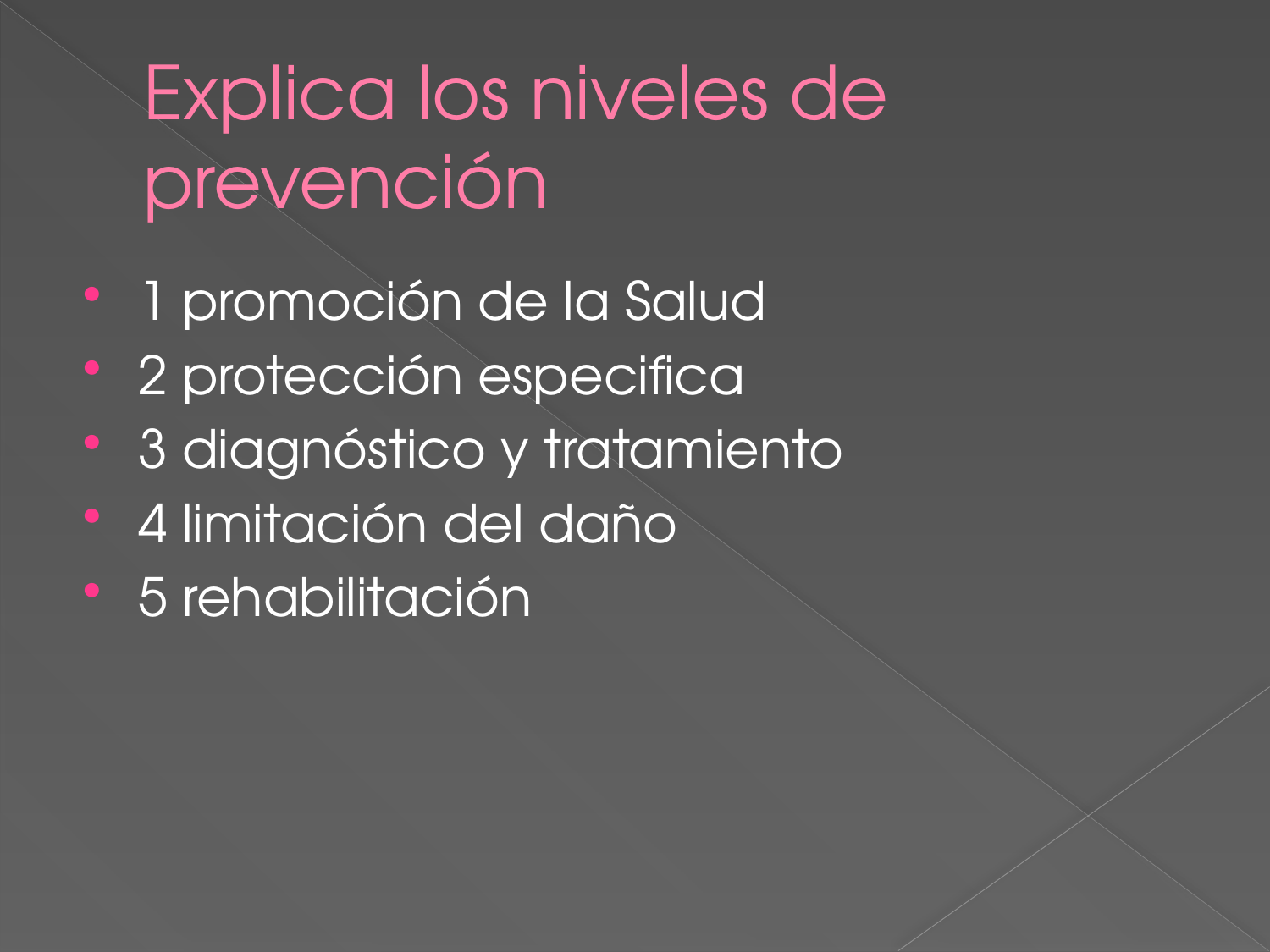

# Explica los niveles de prevención
1 promoción de la Salud
2 protección especifica
3 diagnóstico y tratamiento
4 limitación del daño
5 rehabilitación